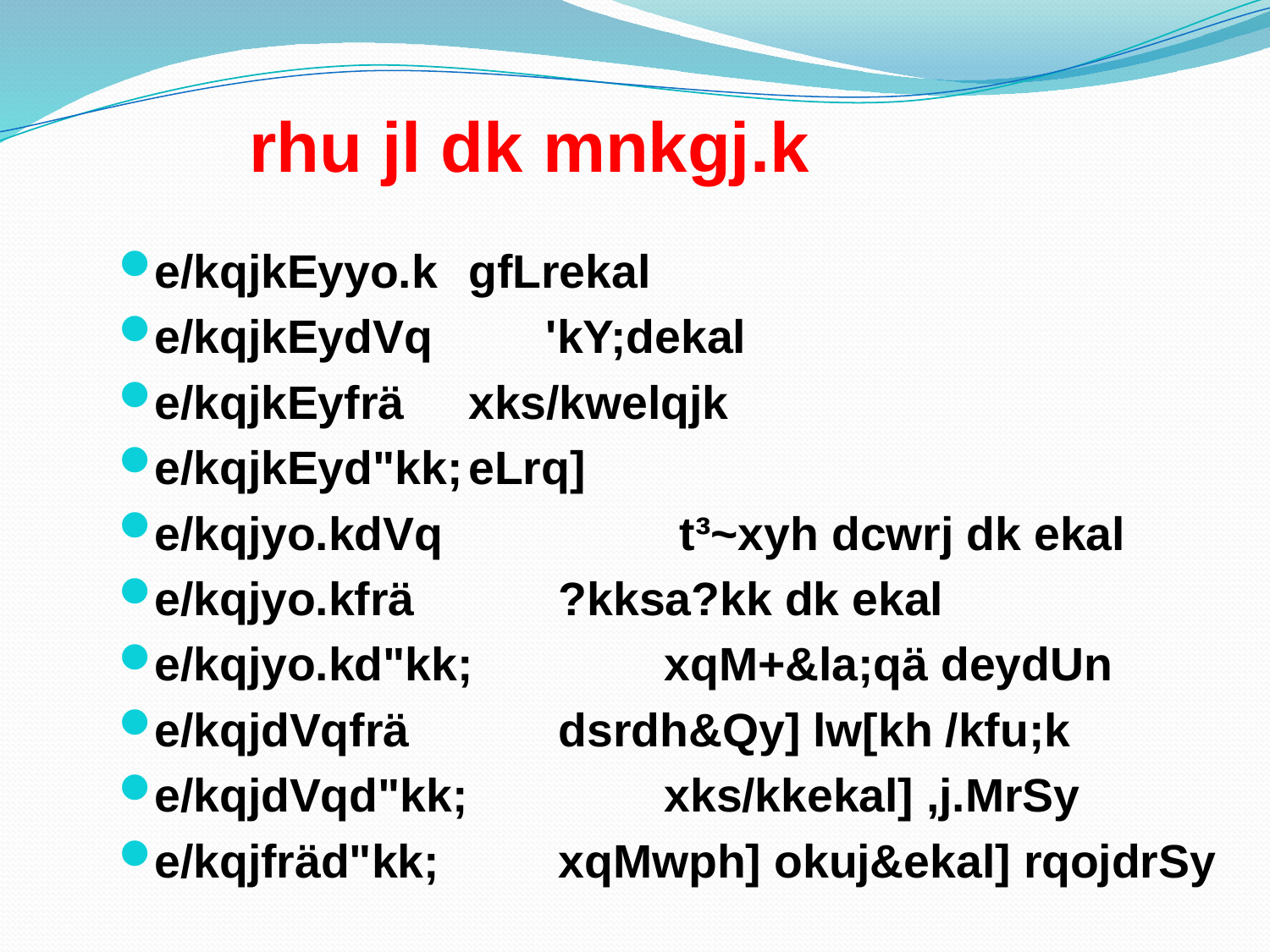

rhu jl dk mnkgj.k

e/kqjkEyyo.k		gfLrekal
e/kqjkEydVq		      'kY;dekal
e/kqjkEyfrä 		xks/kwelqjk
e/kqjkEyd"kk;		eLrq]
e/kqjyo.kdVq            	t³~xyh dcwrj dk ekal
e/kqjyo.kfrä	       ?kksa?kk dk ekal
e/kqjyo.kd"kk; 	       xqM+&la;qä deydUn
e/kqjdVqfrä		       dsrdh&Qy] lw[kh /kfu;k
e/kqjdVqd"kk; 	       xks/kkekal] ,j.MrSy
e/kqjfräd"kk; 	       xqMwph] okuj&ekal] rqojdrSy